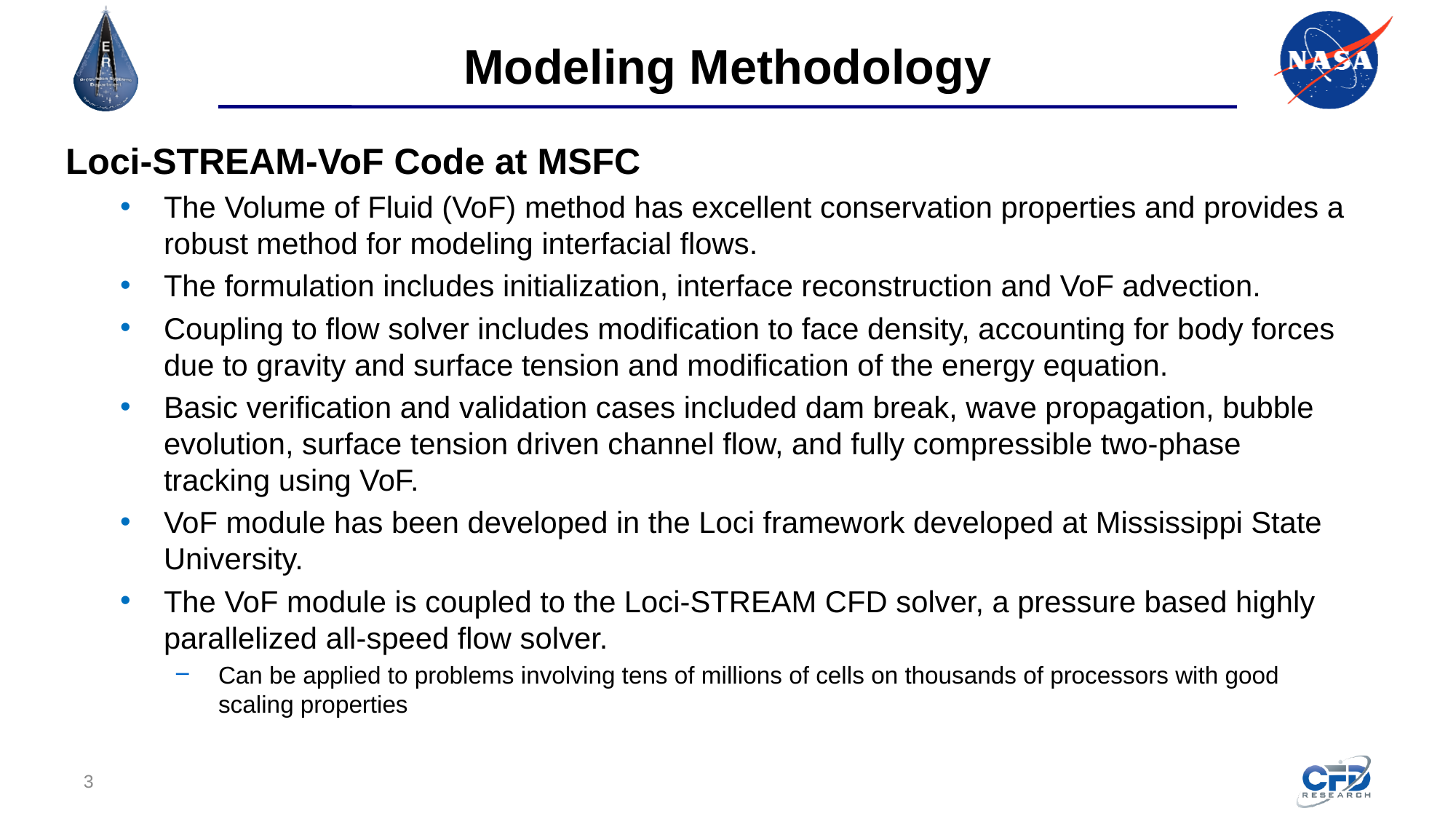

# Modeling Methodology
Loci-STREAM-VoF Code at MSFC
The Volume of Fluid (VoF) method has excellent conservation properties and provides a robust method for modeling interfacial flows.
The formulation includes initialization, interface reconstruction and VoF advection.
Coupling to flow solver includes modification to face density, accounting for body forces due to gravity and surface tension and modification of the energy equation.
Basic verification and validation cases included dam break, wave propagation, bubble evolution, surface tension driven channel flow, and fully compressible two-phase tracking using VoF.
VoF module has been developed in the Loci framework developed at Mississippi State University.
The VoF module is coupled to the Loci-STREAM CFD solver, a pressure based highly parallelized all-speed flow solver.
Can be applied to problems involving tens of millions of cells on thousands of processors with good scaling properties
3